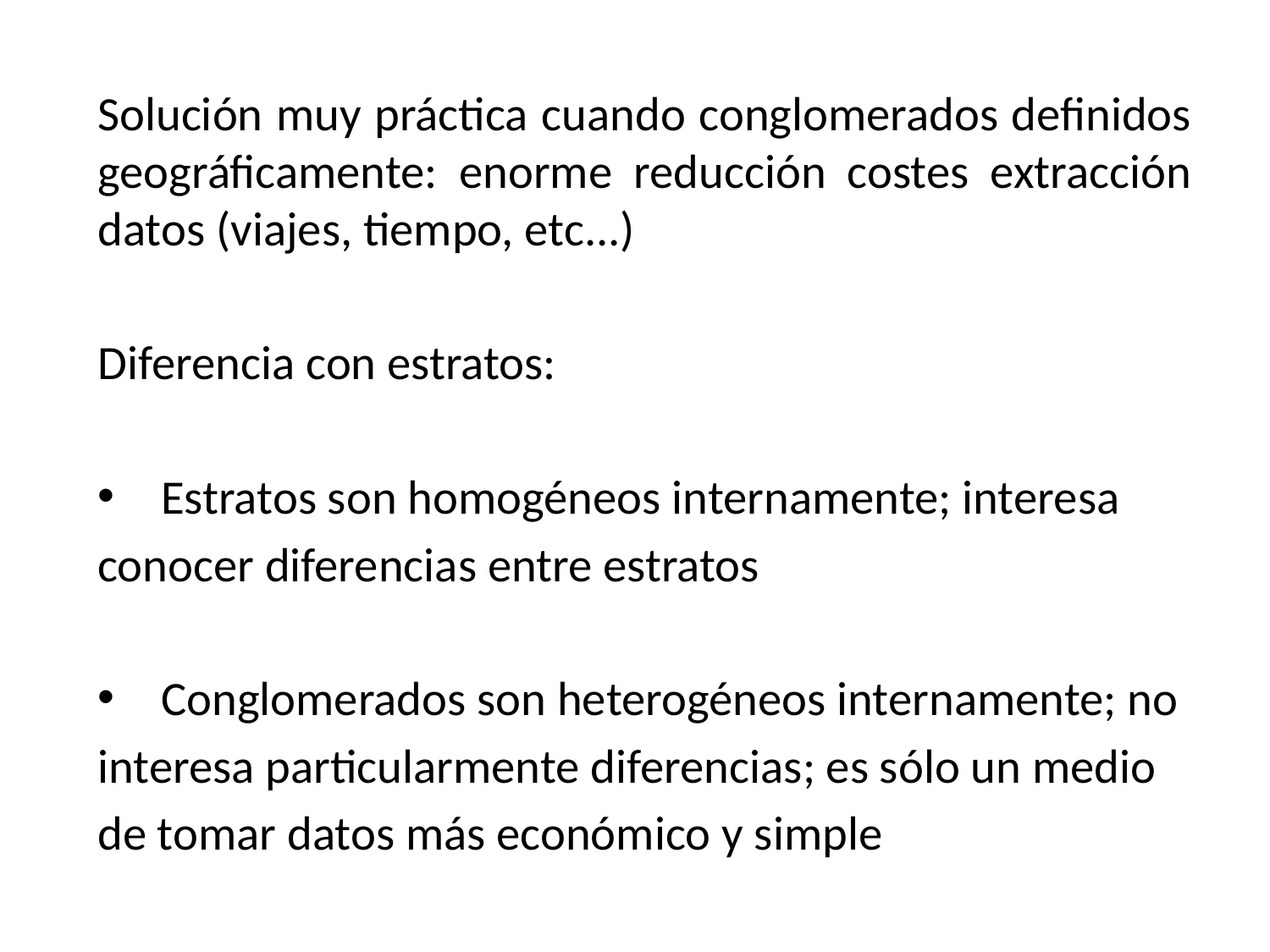

Solución muy práctica cuando conglomerados definidos geográficamente: enorme reducción costes extracción datos (viajes, tiempo, etc...)

Diferencia con estratos:

Estratos son homogéneos internamente; interesa
conocer diferencias entre estratos

Conglomerados son heterogéneos internamente; no
interesa particularmente diferencias; es sólo un medio
de tomar datos más económico y simple